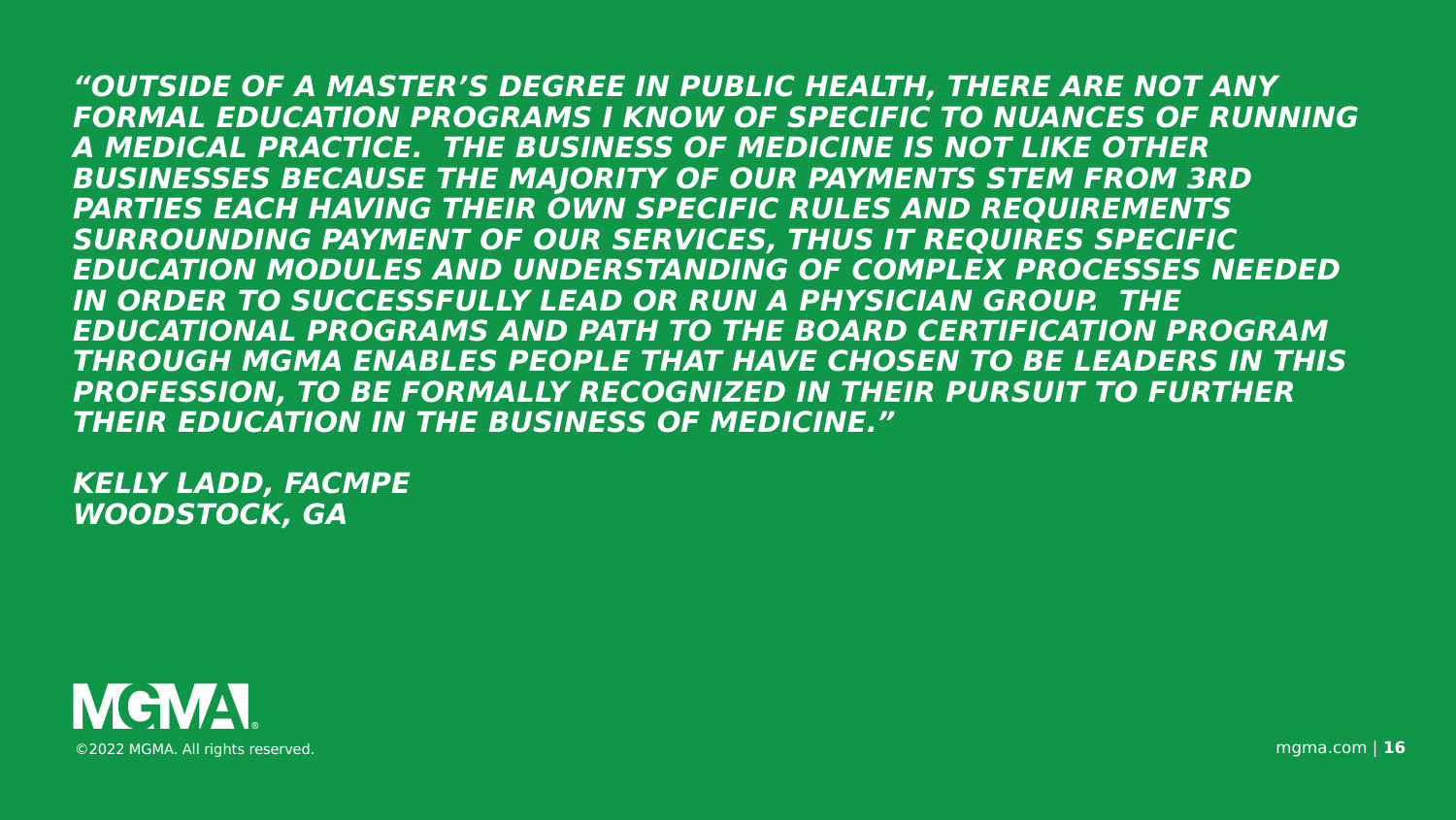

“Outside of a master’s degree in public health, there are not any formal education programs I know of specific to nuances of running a medical practice.  The business of medicine is not like other businesses because the majority of our payments stem from 3rd parties each having their own specific rules and requirements surrounding payment of our services, thus it requires specific education modules and understanding of complex processes needed in order to successfully lead or run a physician group.  The educational programs and path to the board certification program through MGMA enables people that have chosen to be leaders in this profession, to be formally recognized in their pursuit to further their education in the business of medicine.”

Kelly Ladd, FACMPE
Woodstock, GA